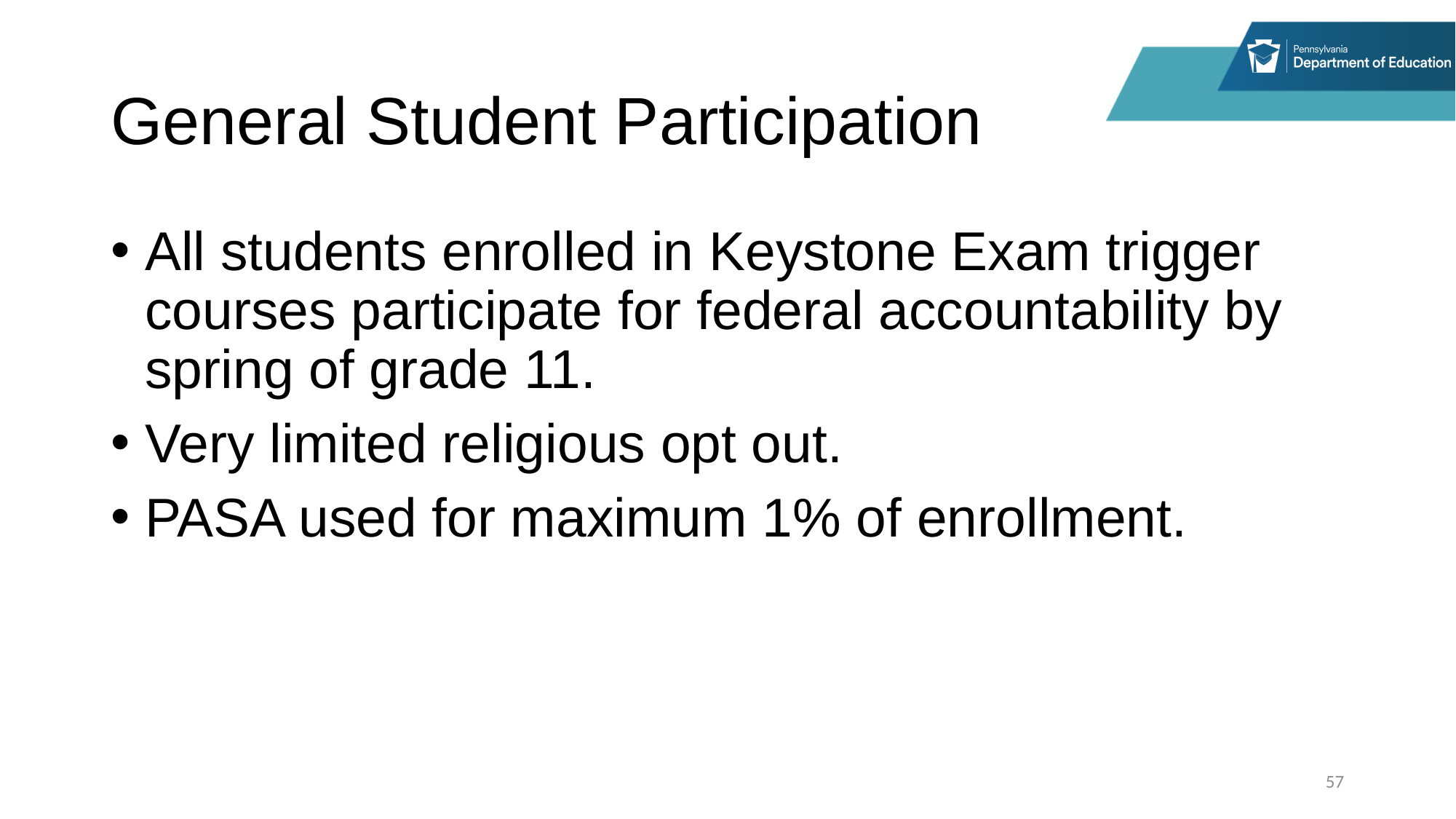

# General Student Participation
All students enrolled in Keystone Exam trigger courses participate for federal accountability by spring of grade 11.
Very limited religious opt out.
PASA used for maximum 1% of enrollment.

57